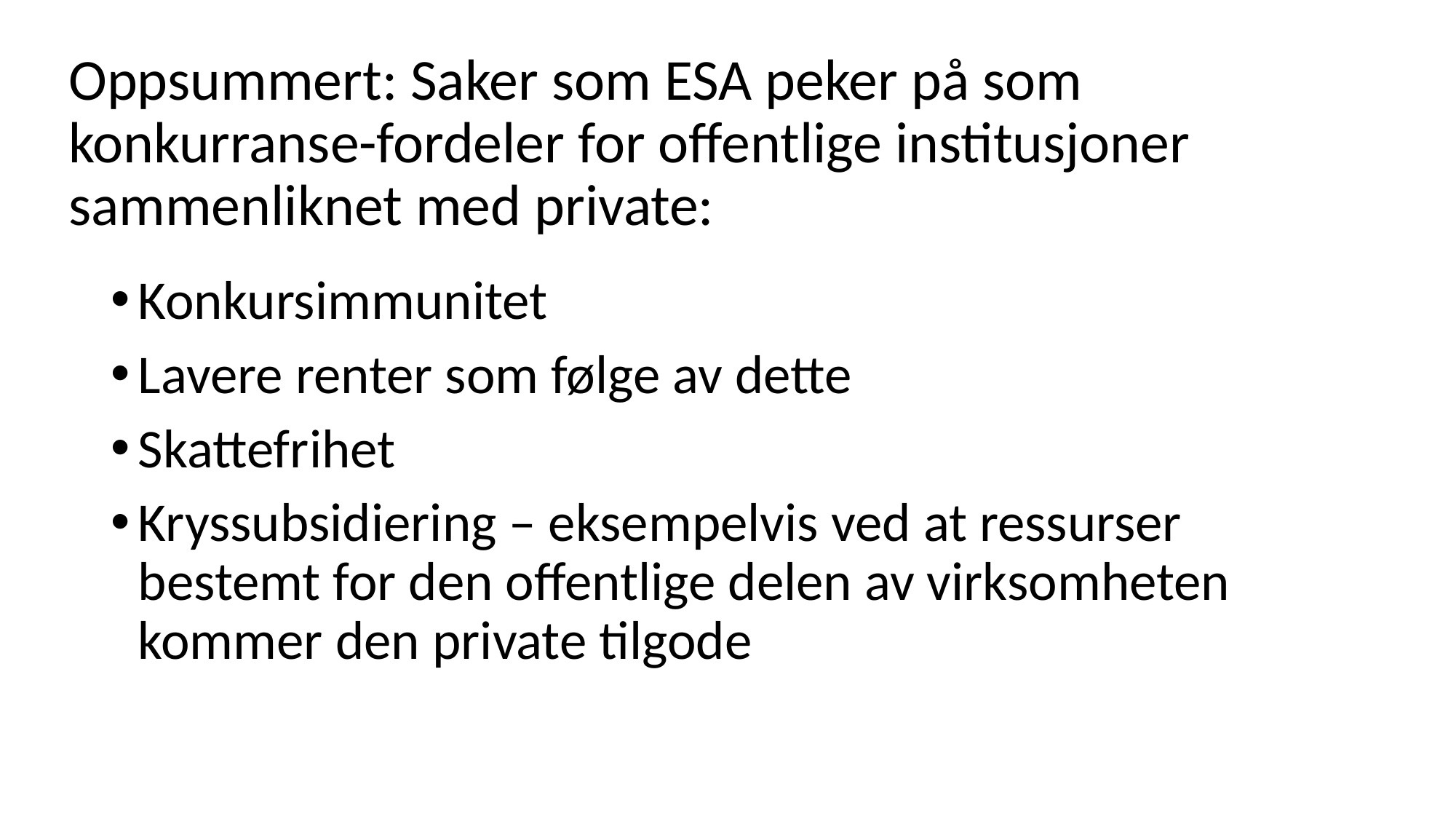

# Oppsummert: Saker som ESA peker på som konkurranse-fordeler for offentlige institusjoner sammenliknet med private:
Konkursimmunitet
Lavere renter som følge av dette
Skattefrihet
Kryssubsidiering – eksempelvis ved at ressurser bestemt for den offentlige delen av virksomheten kommer den private tilgode